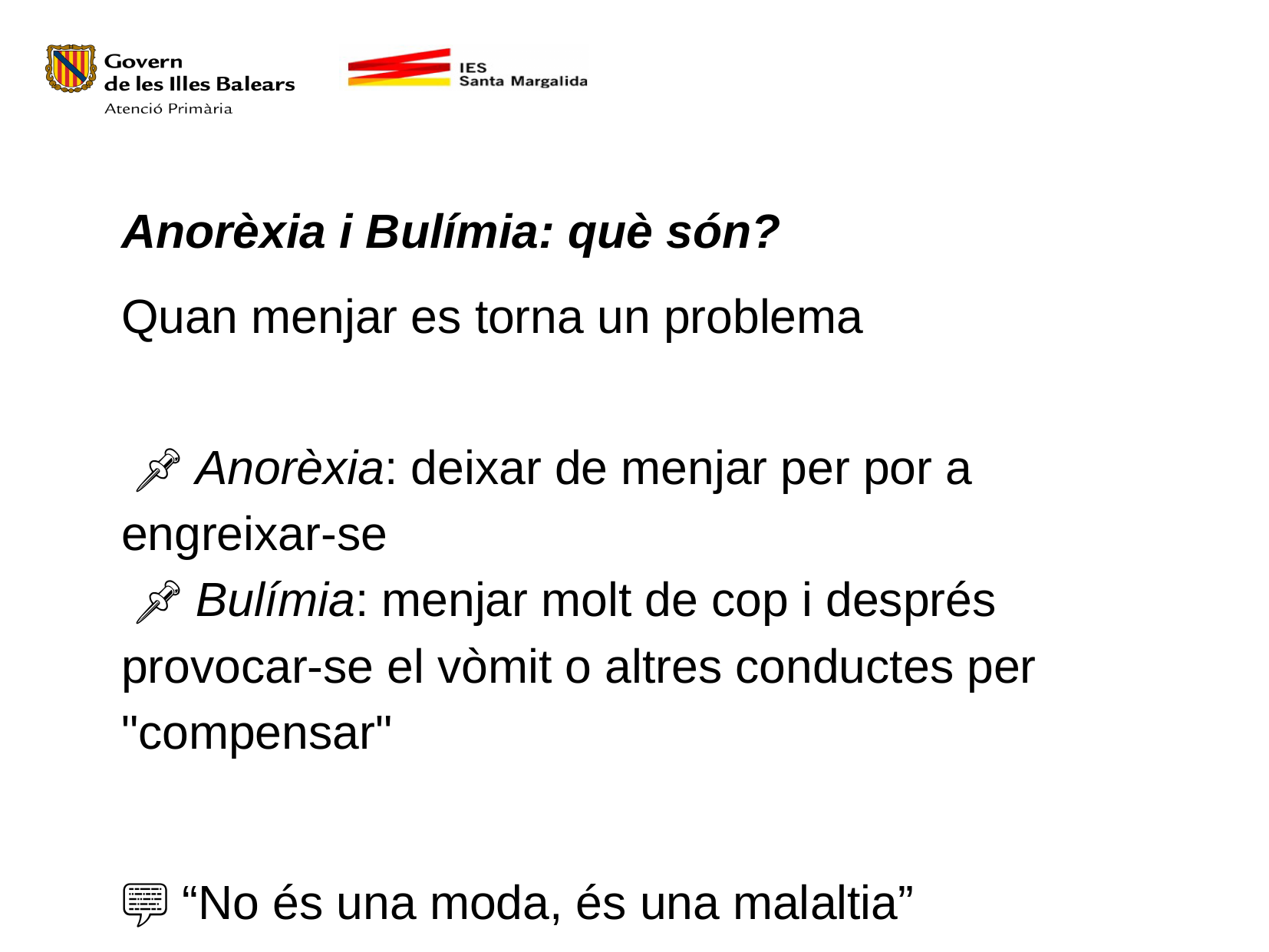

Anorèxia i Bulímia: què són?
Quan menjar es torna un problema
 📌 Anorèxia: deixar de menjar per por a engreixar-se
 📌 Bulímia: menjar molt de cop i després provocar-se el vòmit o altres conductes per "compensar"

💬 “No és una moda, és una malaltia”